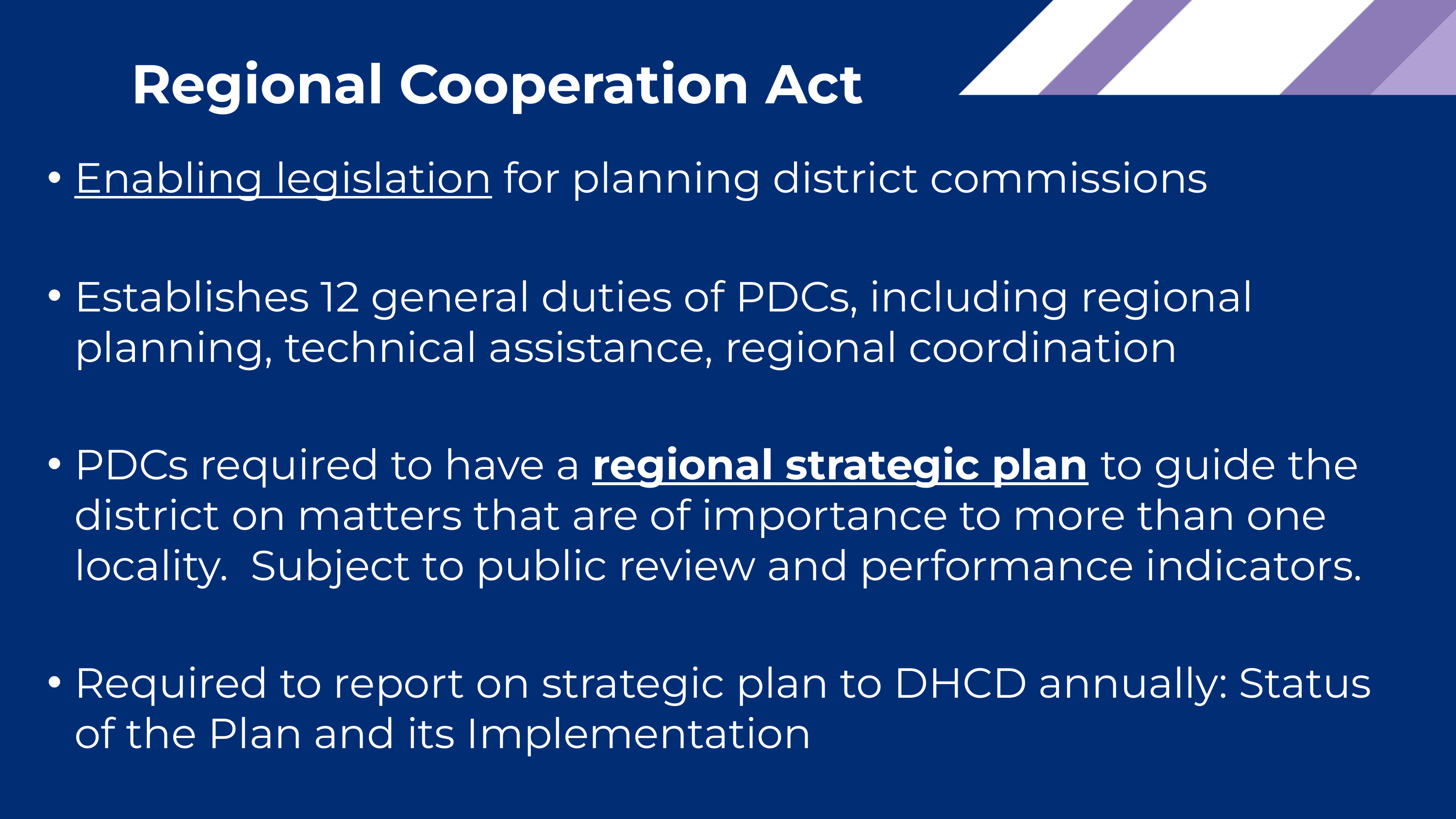

# Regional Cooperation Act
Enabling legislation for planning district commissions

Establishes 12 general duties of PDCs, including regional planning, technical assistance, regional coordination

PDCs required to have a regional strategic plan to guide the district on matters that are of importance to more than one locality.  Subject to public review and performance indicators.

Required to report on strategic plan to DHCD annually: Status of the Plan and its Implementation